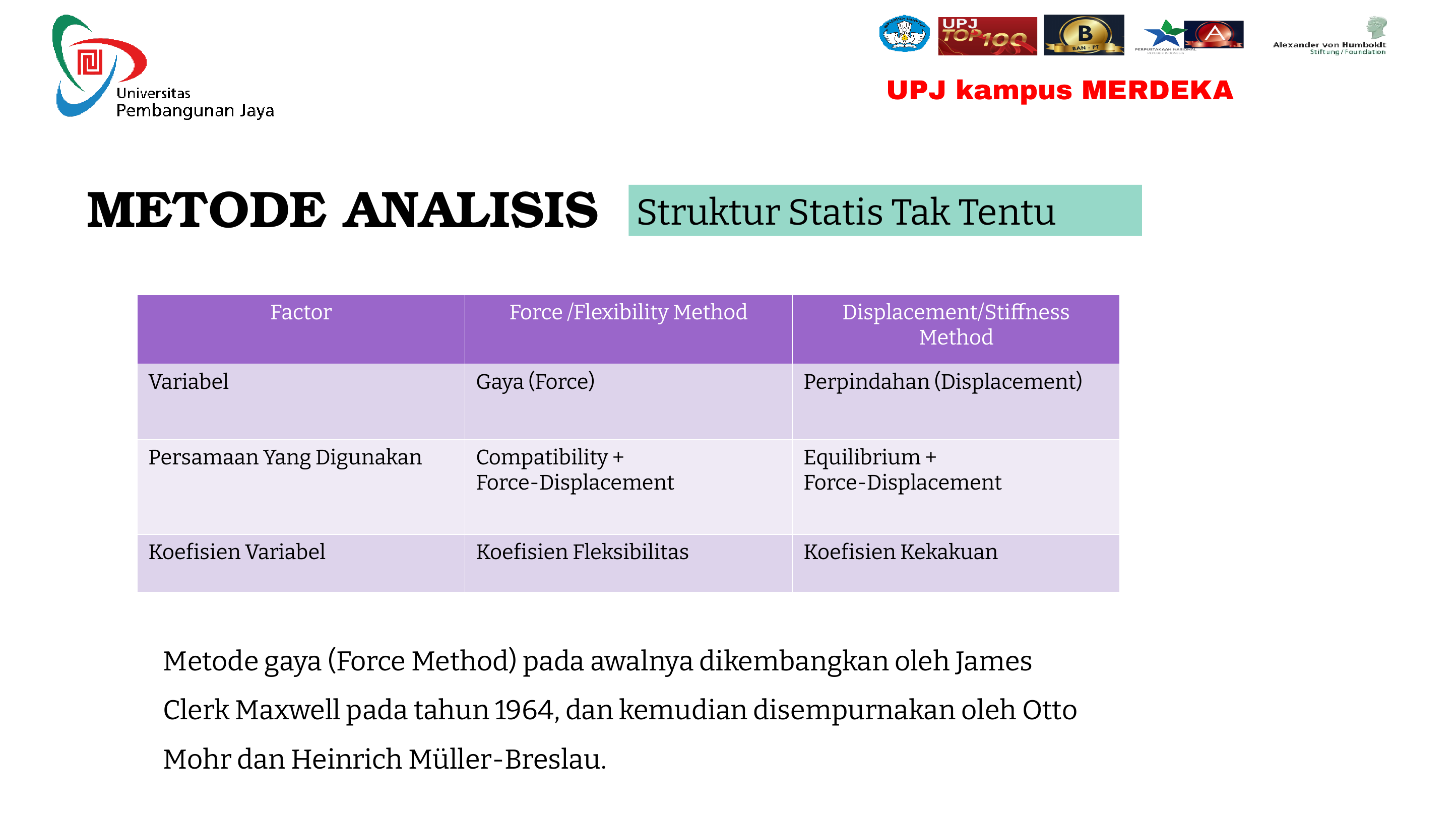

# Metode Analisis
Struktur Statis Tak Tentu
| Factor | Force /Flexibility Method | Displacement/Stiffness Method |
| --- | --- | --- |
| Variabel | Gaya (Force) | Perpindahan (Displacement) |
| Persamaan Yang Digunakan | Compatibility + Force-Displacement | Equilibrium + Force-Displacement |
| Koefisien Variabel | Koefisien Fleksibilitas | Koefisien Kekakuan |
Metode gaya (Force Method) pada awalnya dikembangkan oleh James Clerk Maxwell pada tahun 1964, dan kemudian disempurnakan oleh Otto Mohr dan Heinrich Müller-Breslau.